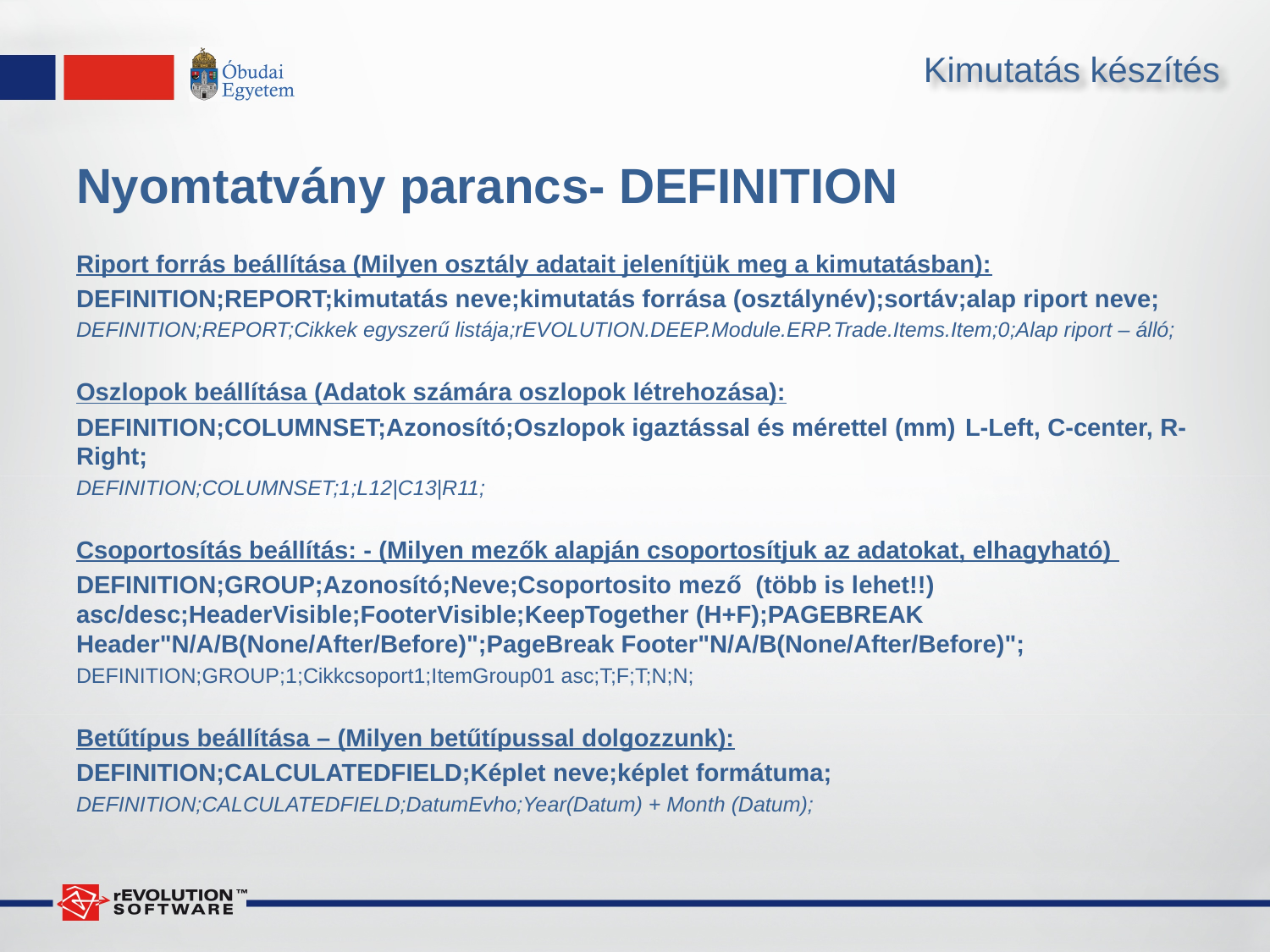

# Kimutatás készítés
Nyomtatvány parancs- DEFINITION

Riport forrás beállítása (Milyen osztály adatait jelenítjük meg a kimutatásban):
DEFINITION;REPORT;kimutatás neve;kimutatás forrása (osztálynév);sortáv;alap riport neve;
DEFINITION;REPORT;Cikkek egyszerű listája;rEVOLUTION.DEEP.Module.ERP.Trade.Items.Item;0;Alap riport – álló;

Oszlopok beállítása (Adatok számára oszlopok létrehozása):
DEFINITION;COLUMNSET;Azonosító;Oszlopok igaztással és mérettel (mm)	L-Left, C-center, R-Right;
DEFINITION;COLUMNSET;1;L12|C13|R11;

Csoportosítás beállítás: - (Milyen mezők alapján csoportosítjuk az adatokat, elhagyható)
DEFINITION;GROUP;Azonosító;Neve;Csoportosito mező  (több is lehet!!) asc/desc;HeaderVisible;FooterVisible;KeepTogether (H+F);PAGEBREAK Header"N/A/B(None/After/Before)";PageBreak Footer"N/A/B(None/After/Before)";
DEFINITION;GROUP;1;Cikkcsoport1;ItemGroup01 asc;T;F;T;N;N;

Betűtípus beállítása – (Milyen betűtípussal dolgozzunk):
DEFINITION;CALCULATEDFIELD;Képlet neve;képlet formátuma;
DEFINITION;CALCULATEDFIELD;DatumEvho;Year(Datum) + Month (Datum);